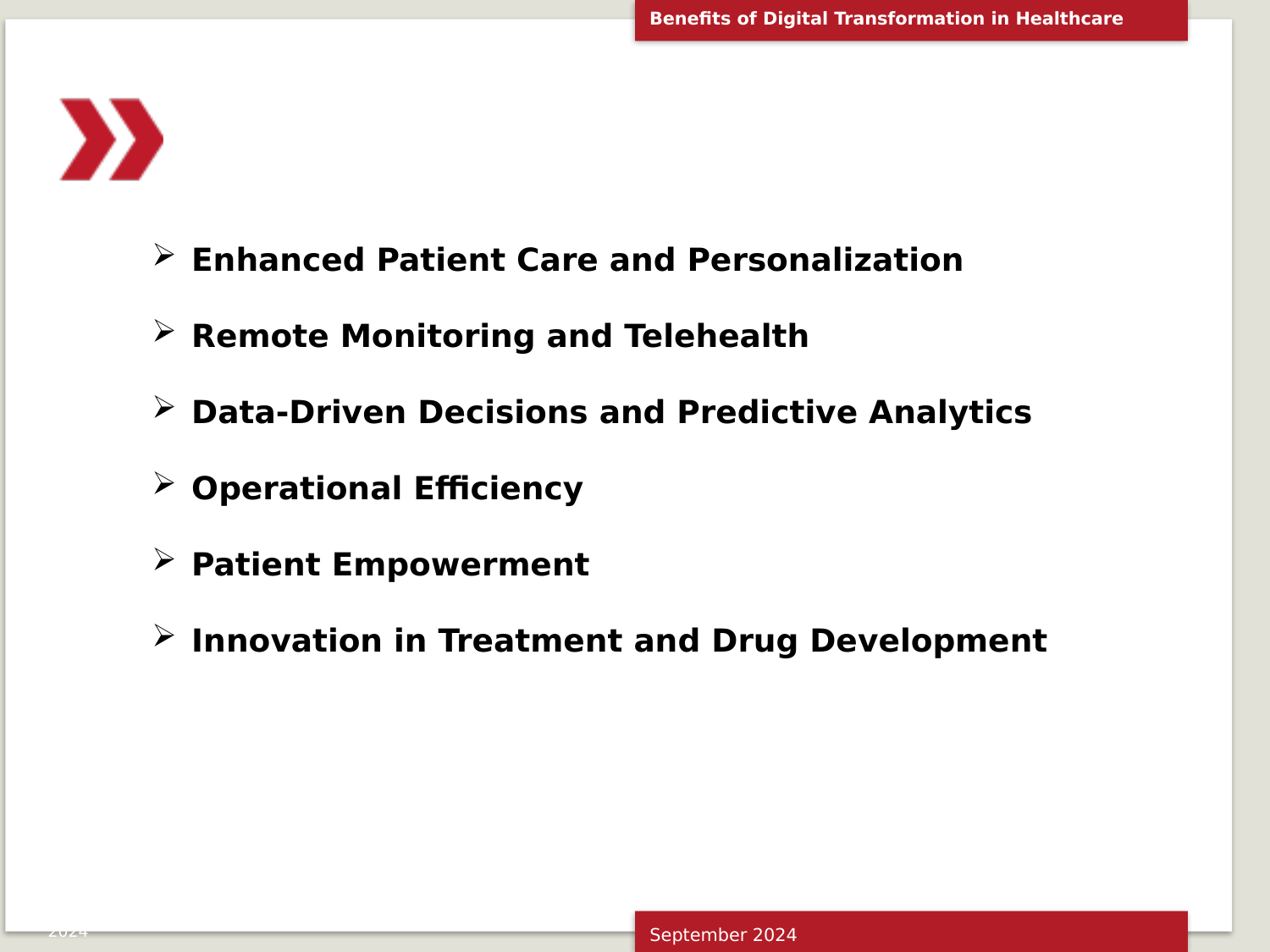

Benefits of Digital Transformation in Healthcare

Enhanced Patient Care and Personalization

Remote Monitoring and Telehealth

Data-Driven Decisions and Predictive Analytics

Operational Efficiency

Patient Empowerment

Innovation in Treatment and Drug Development

27 September 2024
15
September 2024